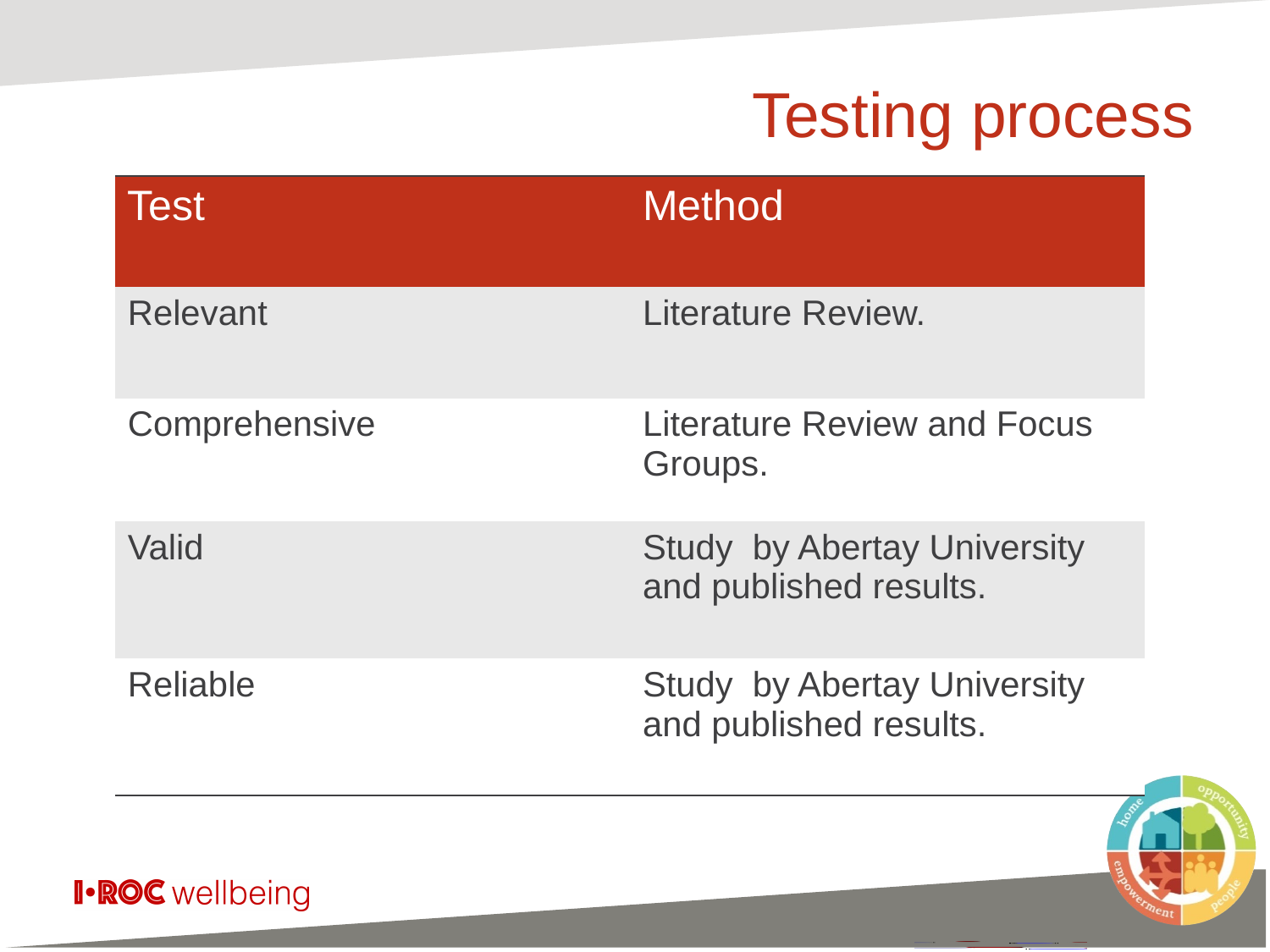

# Testing process
| Test | Method |
| --- | --- |
| Relevant | Literature Review. |
| Comprehensive | Literature Review and Focus Groups. |
| Valid | Study by Abertay University and published results. |
| Reliable | Study by Abertay University and published results. |